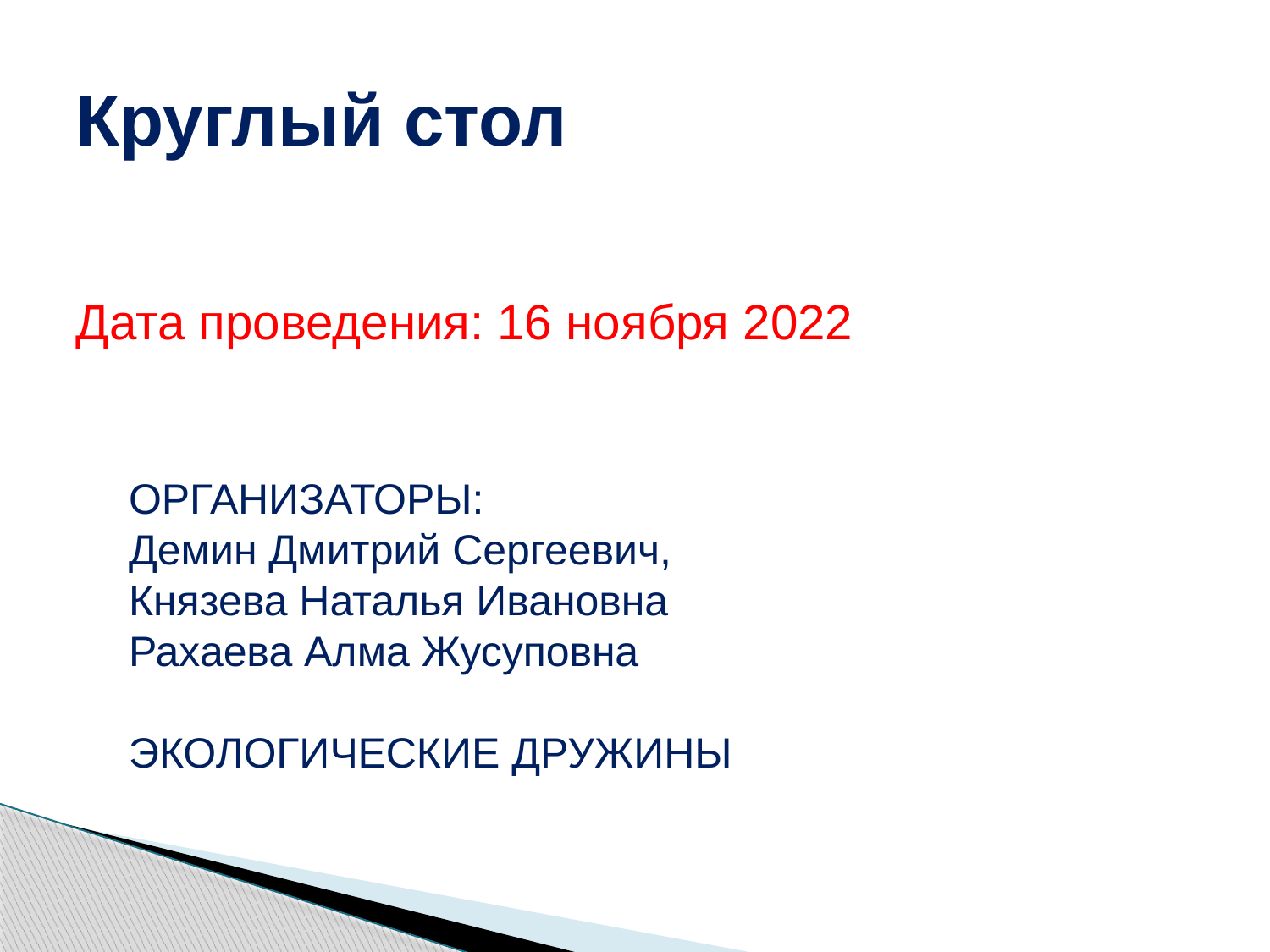

# Круглый стол
Дата проведения: 16 ноября 2022
ОРГАНИЗАТОРЫ:
Демин Дмитрий Сергеевич,
Князева Наталья Ивановна
Рахаева Алма Жусуповна

ЭКОЛОГИЧЕСКИЕ ДРУЖИНЫ